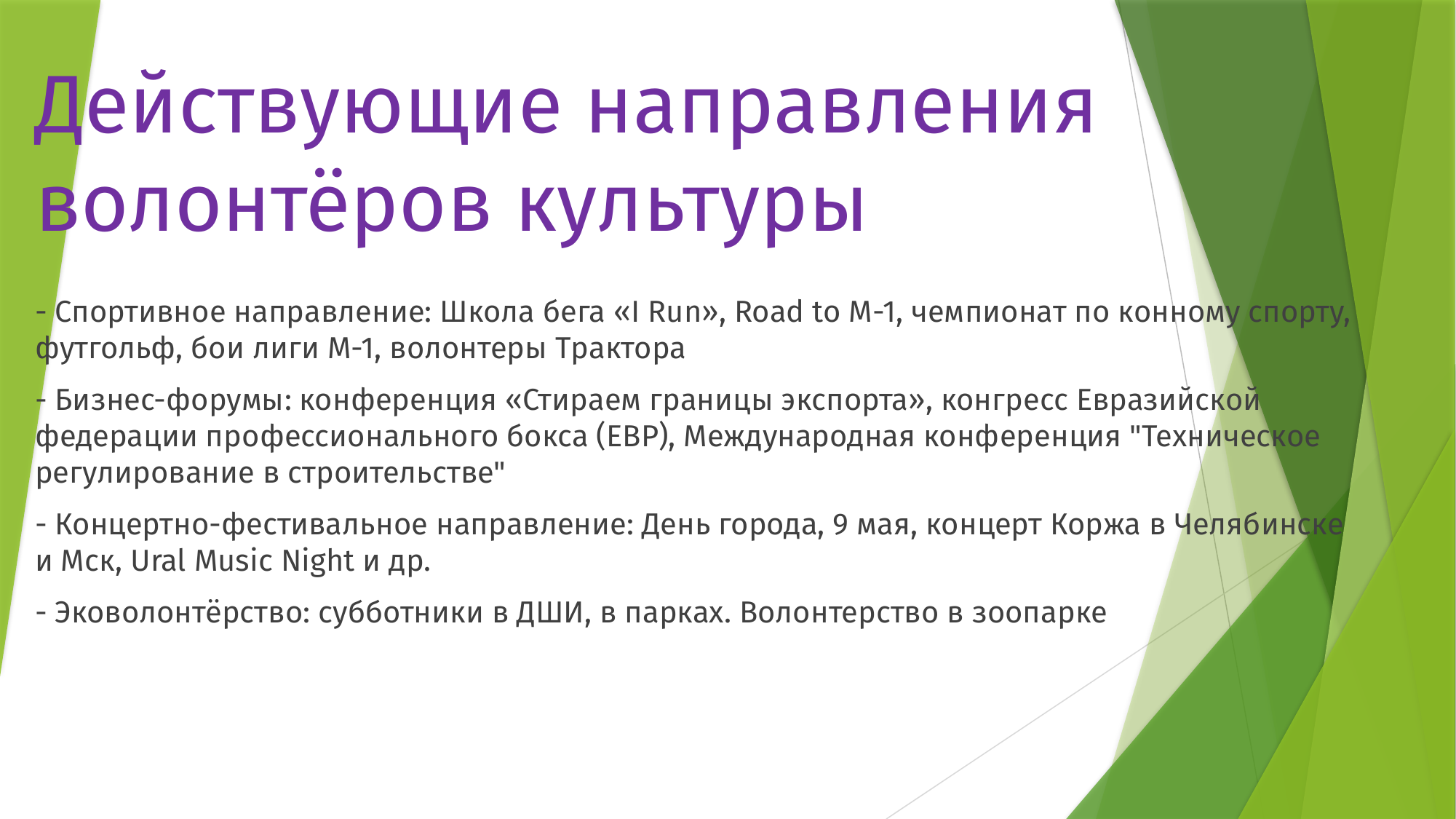

# Действующие направления волонтёров культуры
- Спортивное направление: Школа бега «I Run», Road to M-1, чемпионат по конному спорту, футгольф, бои лиги М-1, волонтеры Трактора
- Бизнес-форумы: конференция «Стираем границы экспорта», конгресс Евразийской федерации профессионального бокса (EBP), Международная конференция "Техническое регулирование в строительстве"
- Концертно-фестивальное направление: День города, 9 мая, концерт Коржа в Челябинске и Мск, Ural Music Night и др.
- Эковолонтёрство: субботники в ДШИ, в парках. Волонтерство в зоопарке